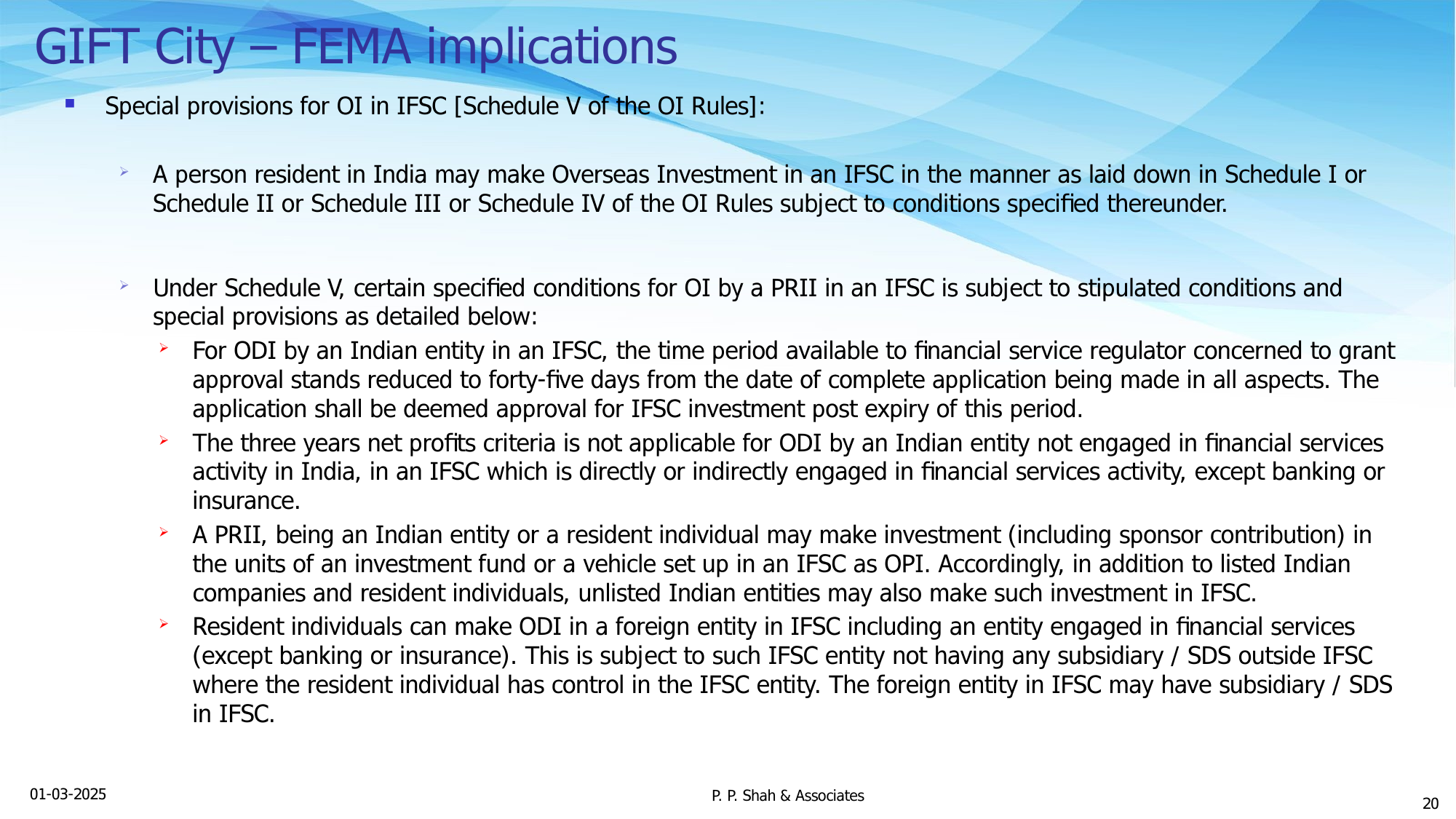

# GIFT City – FEMA implications
Special provisions for OI in IFSC [Schedule V of the OI Rules]:

A person resident in India may make Overseas Investment in an IFSC in the manner as laid down in Schedule I or Schedule II or Schedule III or Schedule IV of the OI Rules subject to conditions specified thereunder.

Under Schedule V, certain specified conditions for OI by a PRII in an IFSC is subject to stipulated conditions and special provisions as detailed below:
For ODI by an Indian entity in an IFSC, the time period available to financial service regulator concerned to grant approval stands reduced to forty-five days from the date of complete application being made in all aspects. The application shall be deemed approval for IFSC investment post expiry of this period.
The three years net profits criteria is not applicable for ODI by an Indian entity not engaged in financial services activity in India, in an IFSC which is directly or indirectly engaged in financial services activity, except banking or insurance.
A PRII, being an Indian entity or a resident individual may make investment (including sponsor contribution) in the units of an investment fund or a vehicle set up in an IFSC as OPI. Accordingly, in addition to listed Indian companies and resident individuals, unlisted Indian entities may also make such investment in IFSC.
Resident individuals can make ODI in a foreign entity in IFSC including an entity engaged in financial services (except banking or insurance). This is subject to such IFSC entity not having any subsidiary / SDS outside IFSC where the resident individual has control in the IFSC entity. The foreign entity in IFSC may have subsidiary / SDS in IFSC.

01-03-2025
P. P. Shah & Associates
20